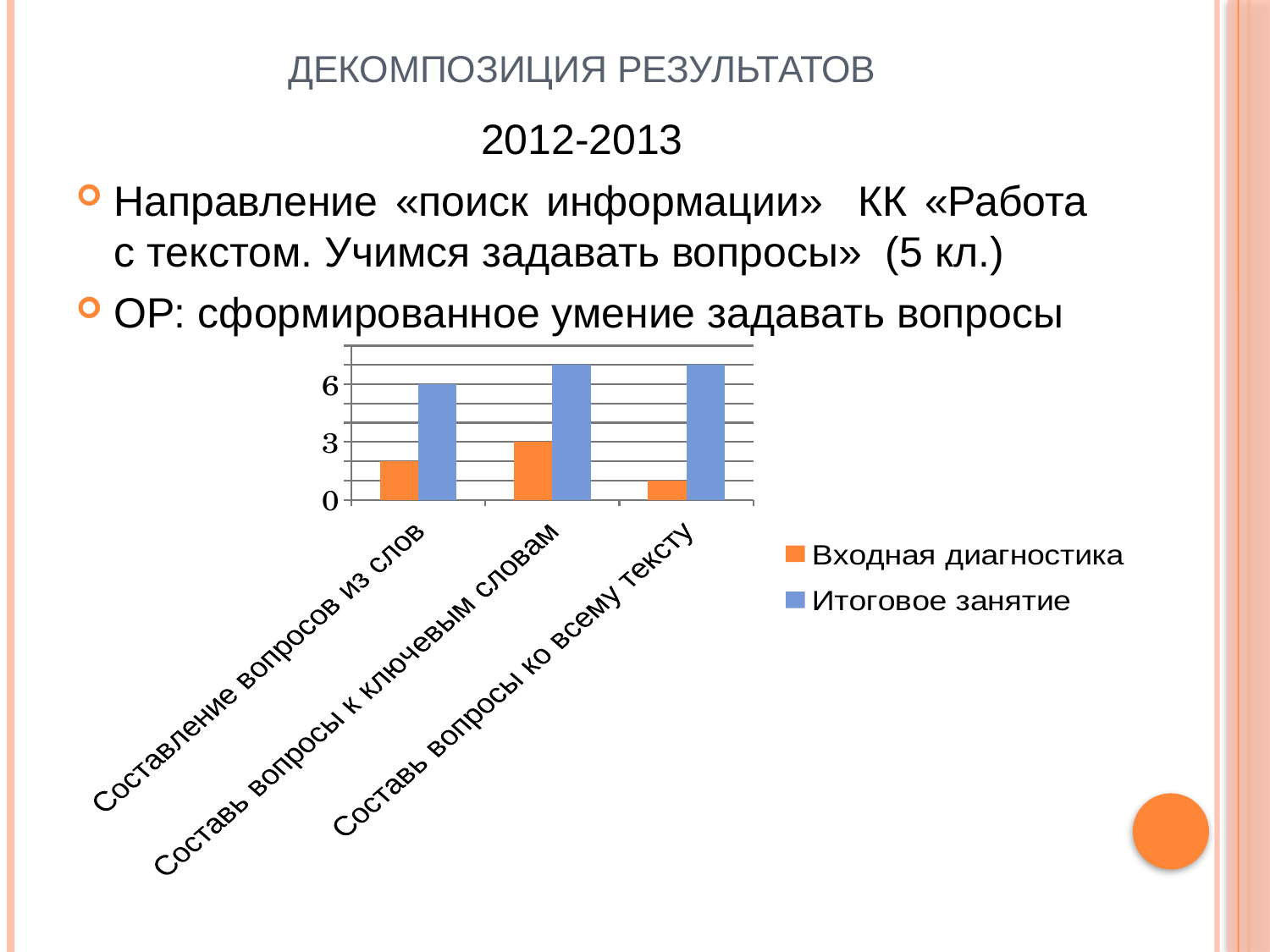

# Декомпозиция результатов
2012-2013
Направление «поиск информации»  КК «Работа с текстом. Учимся задавать вопросы»  (5 кл.)
ОР: сформированное умение задавать вопросы

### Chart

| Category | Входная диагностика | Итоговое занятие |
|---|---|---|
| Составление вопросов из слов | 2.0 | 6.0 |
| Составь вопросы к ключевым словам | 3.0 | 7.0 |
| Составь вопросы ко всему тексту | 1.0 | 7.0 |